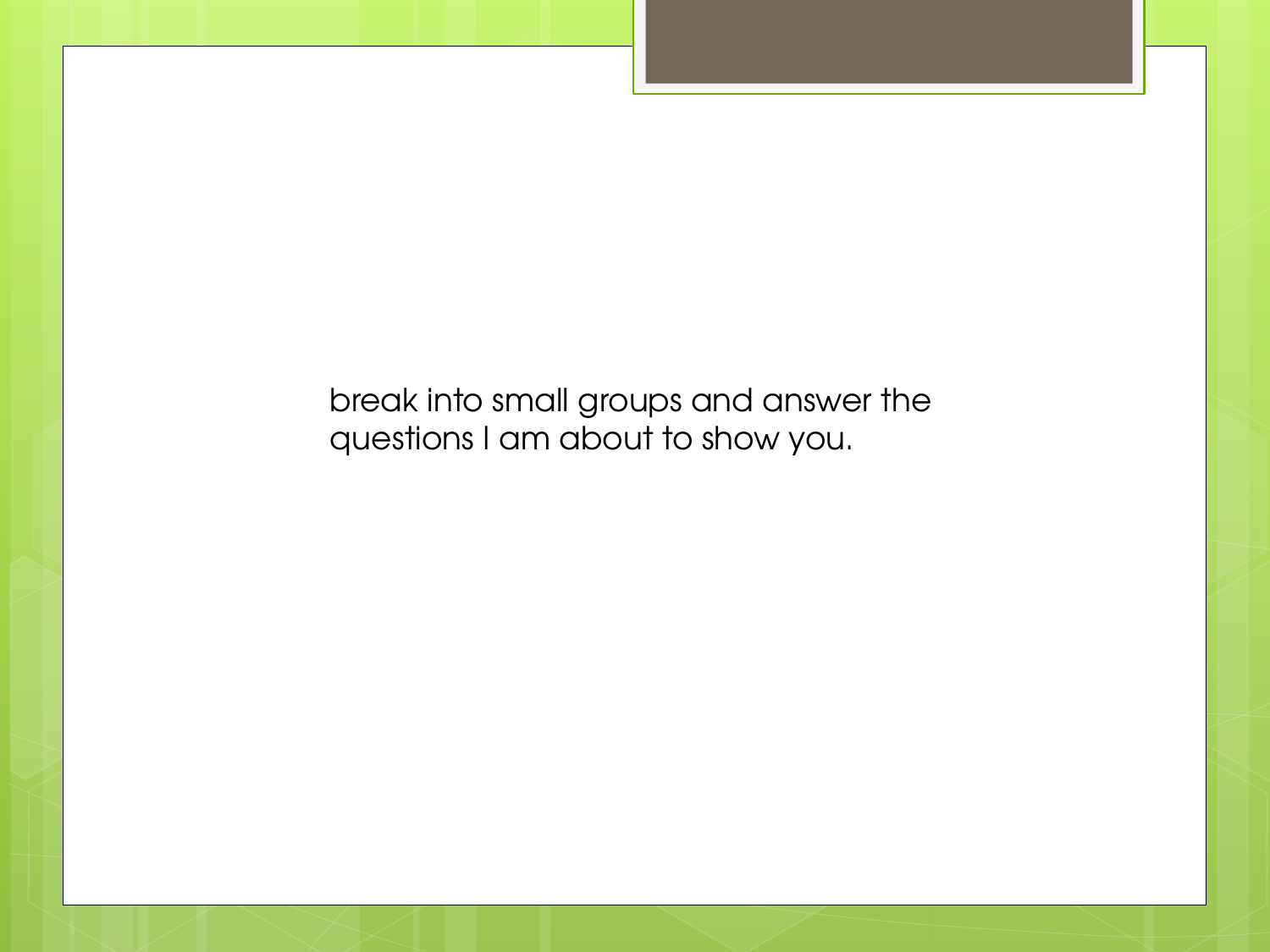

break into small groups and answer the questions I am about to show you.